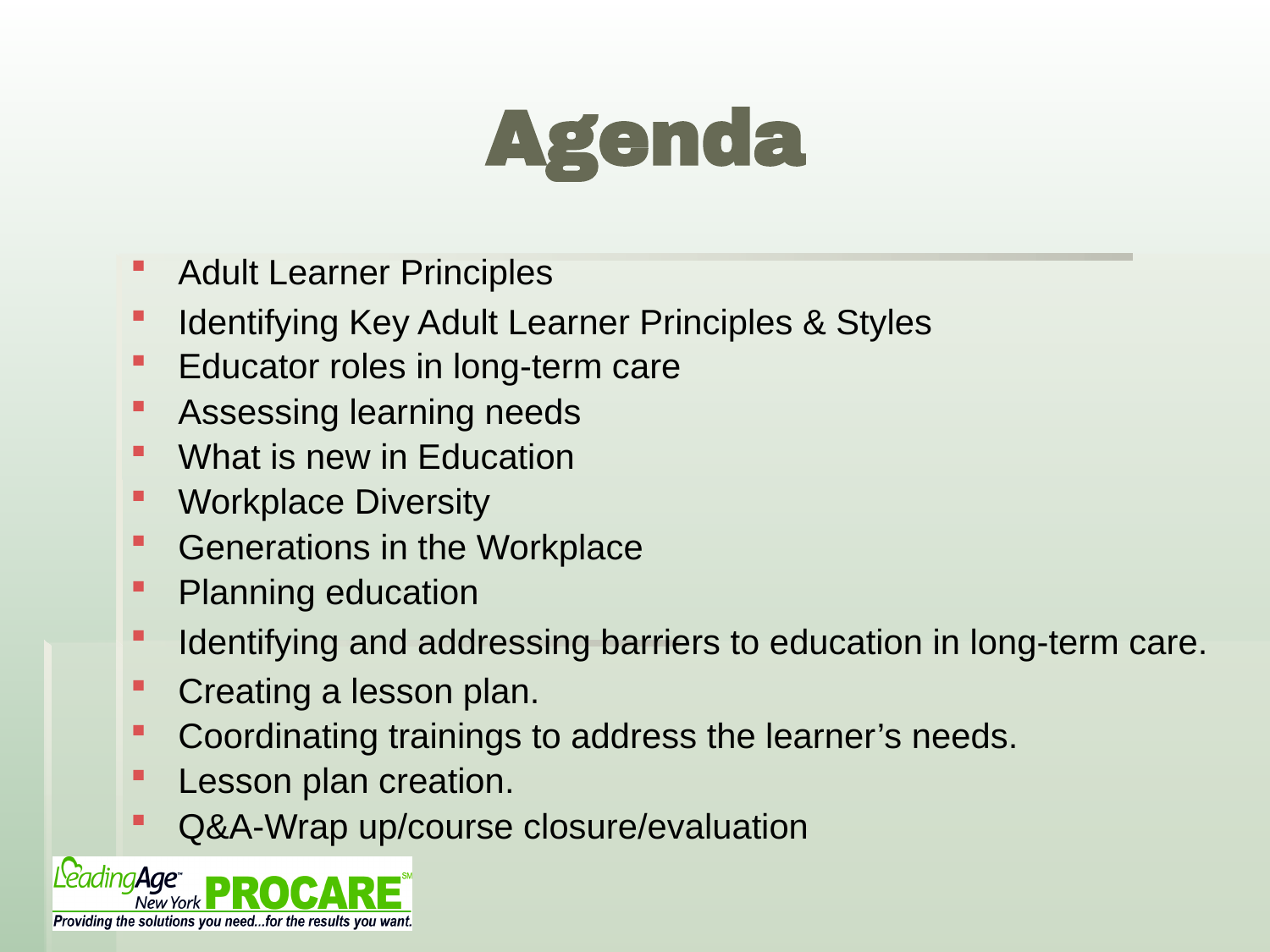

# Agenda
Adult Learner Principles
Identifying Key Adult Learner Principles & Styles
Educator roles in long-term care
Assessing learning needs
What is new in Education
Workplace Diversity
Generations in the Workplace
Planning education
Identifying and addressing barriers to education in long-term care.
Creating a lesson plan.
Coordinating trainings to address the learner’s needs.
Lesson plan creation.
Q&A-Wrap up/course closure/evaluation